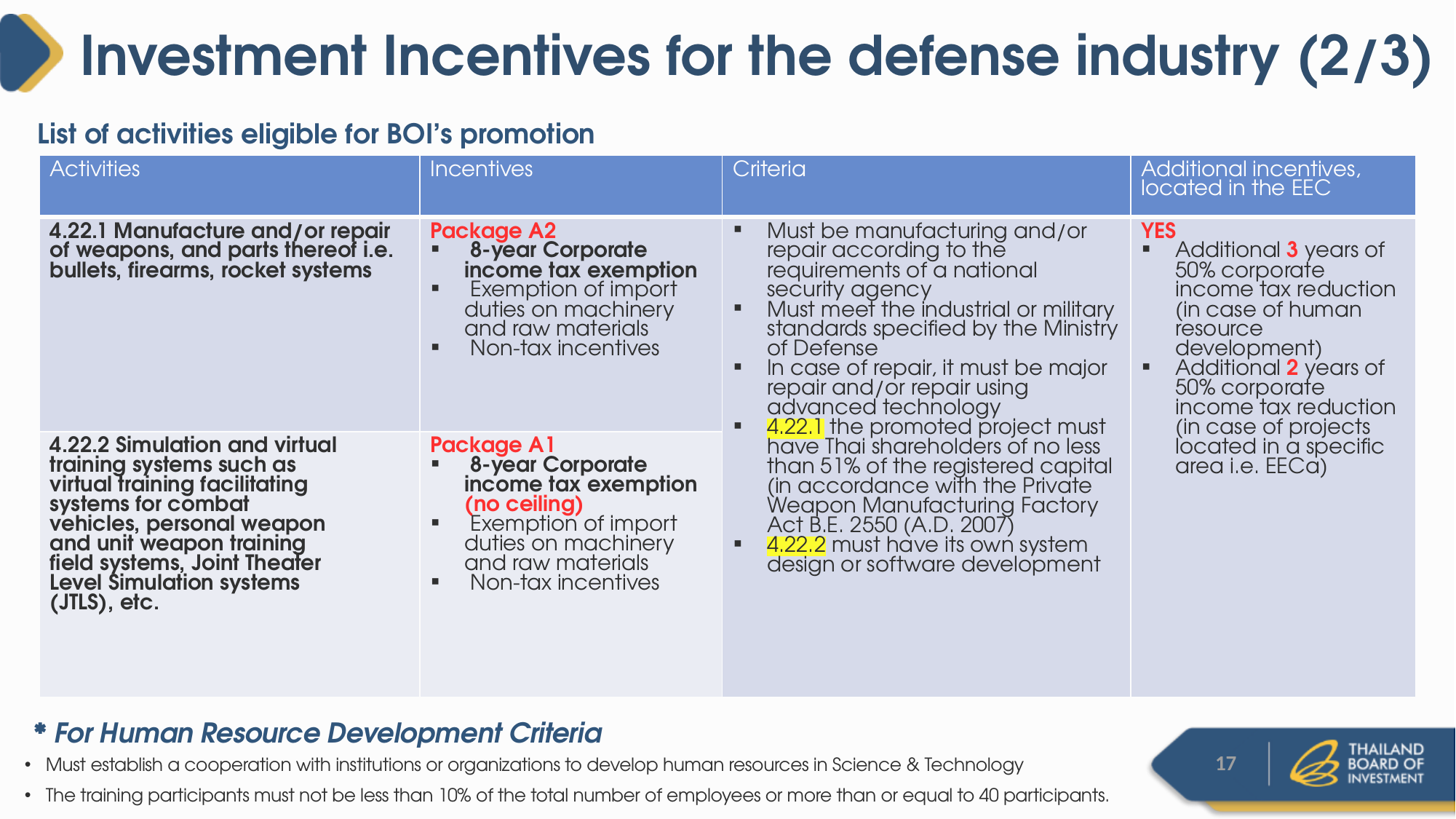

# Investment Incentives for the defense industry (2/3)
List of activities eligible for BOI’s promotion
| Activities | Incentives | Criteria | Additional incentives, located in the EEC |
| --- | --- | --- | --- |
| 4.22.1 Manufacture and/or repair of weapons, and parts thereof i.e. bullets, firearms, rocket systems | Package A2 8-year Corporate income tax exemption Exemption of import duties on machinery and raw materials Non-tax incentives | Must be manufacturing and/or repair according to the requirements of a national security agency Must meet the industrial or military standards specified by the Ministry of Defense In case of repair, it must be major repair and/or repair using advanced technology 4.22.1 the promoted project must have Thai shareholders of no less than 51% of the registered capital (in accordance with the Private Weapon Manufacturing Factory Act B.E. 2550 (A.D. 2007) 4.22.2 must have its own system design or software development | YES Additional 3 years of 50% corporate income tax reduction (in case of human resource development) Additional 2 years of 50% corporate income tax reduction (in case of projects located in a specific area i.e. EECa) |
| 4.22.2 Simulation and virtual training systems such as virtual training facilitating systems for combat vehicles, personal weapon and unit weapon training field systems, Joint Theater Level Simulation systems (JTLS), etc. | Package A1 8-year Corporate income tax exemption (no ceiling) Exemption of import duties on machinery and raw materials Non-tax incentives |  |  |
* For Human Resource Development Criteria
Must establish a cooperation with institutions or organizations to develop human resources in Science & Technology
The training participants must not be less than 10% of the total number of employees or more than or equal to 40 participants.